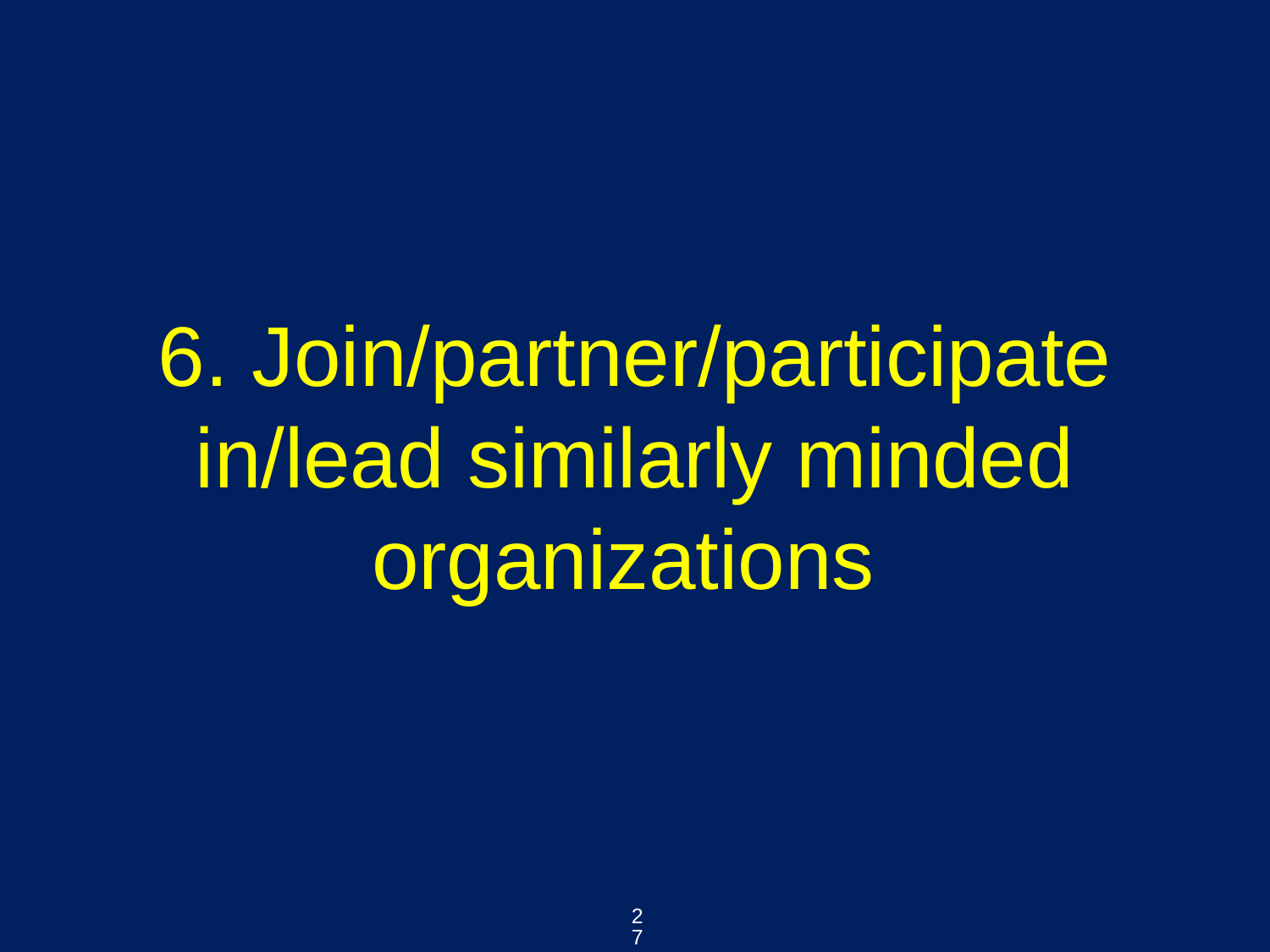

# 6. Join/partner/participate in/lead similarly minded organizations

27